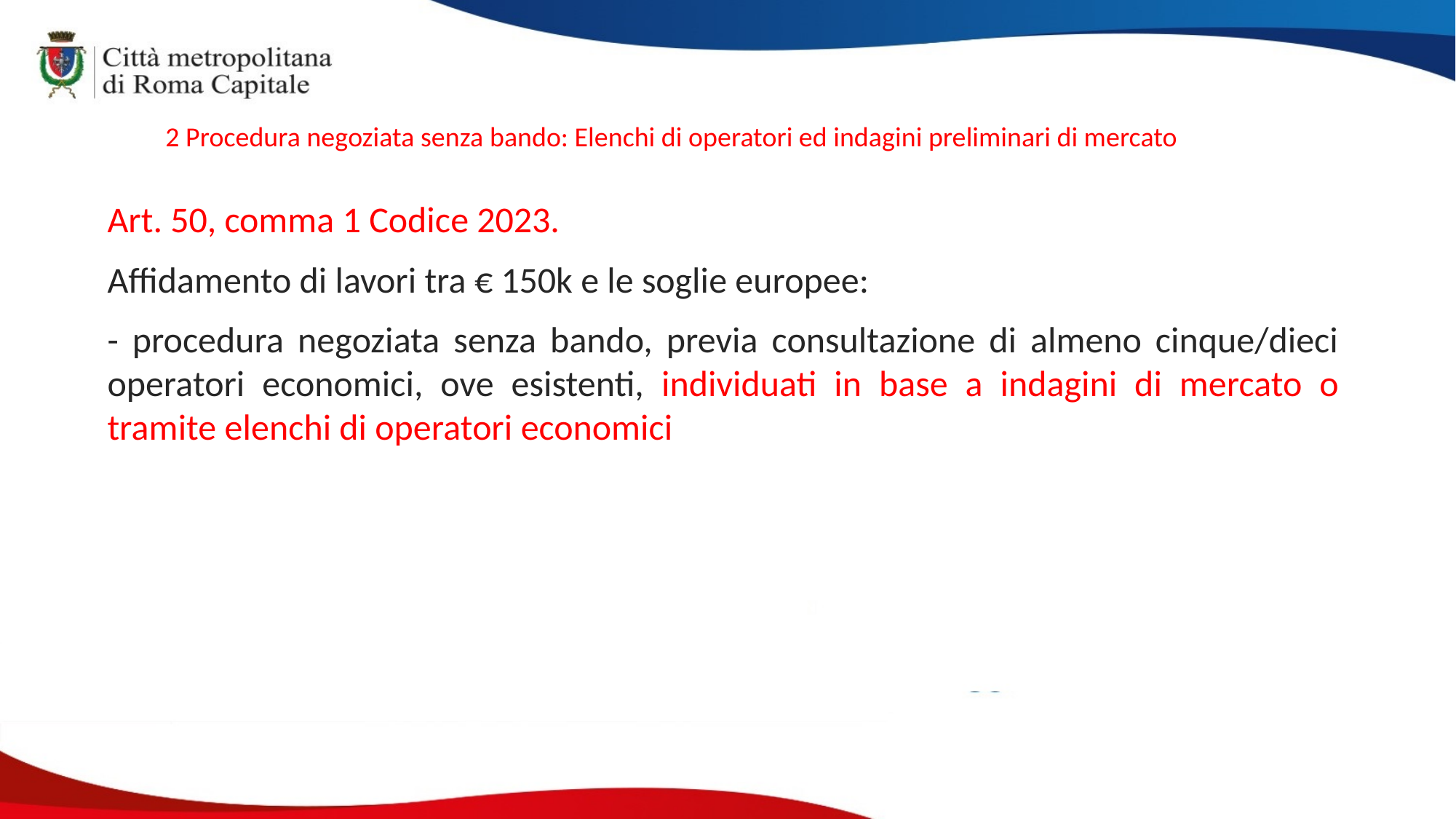

# 2 Procedura negoziata senza bando: Elenchi di operatori ed indagini preliminari di mercato
Art. 50, comma 1 Codice 2023.
Affidamento di lavori tra € 150k e le soglie europee:
- procedura negoziata senza bando, previa consultazione di almeno cinque/dieci operatori economici, ove esistenti, individuati in base a indagini di mercato o tramite elenchi di operatori economici